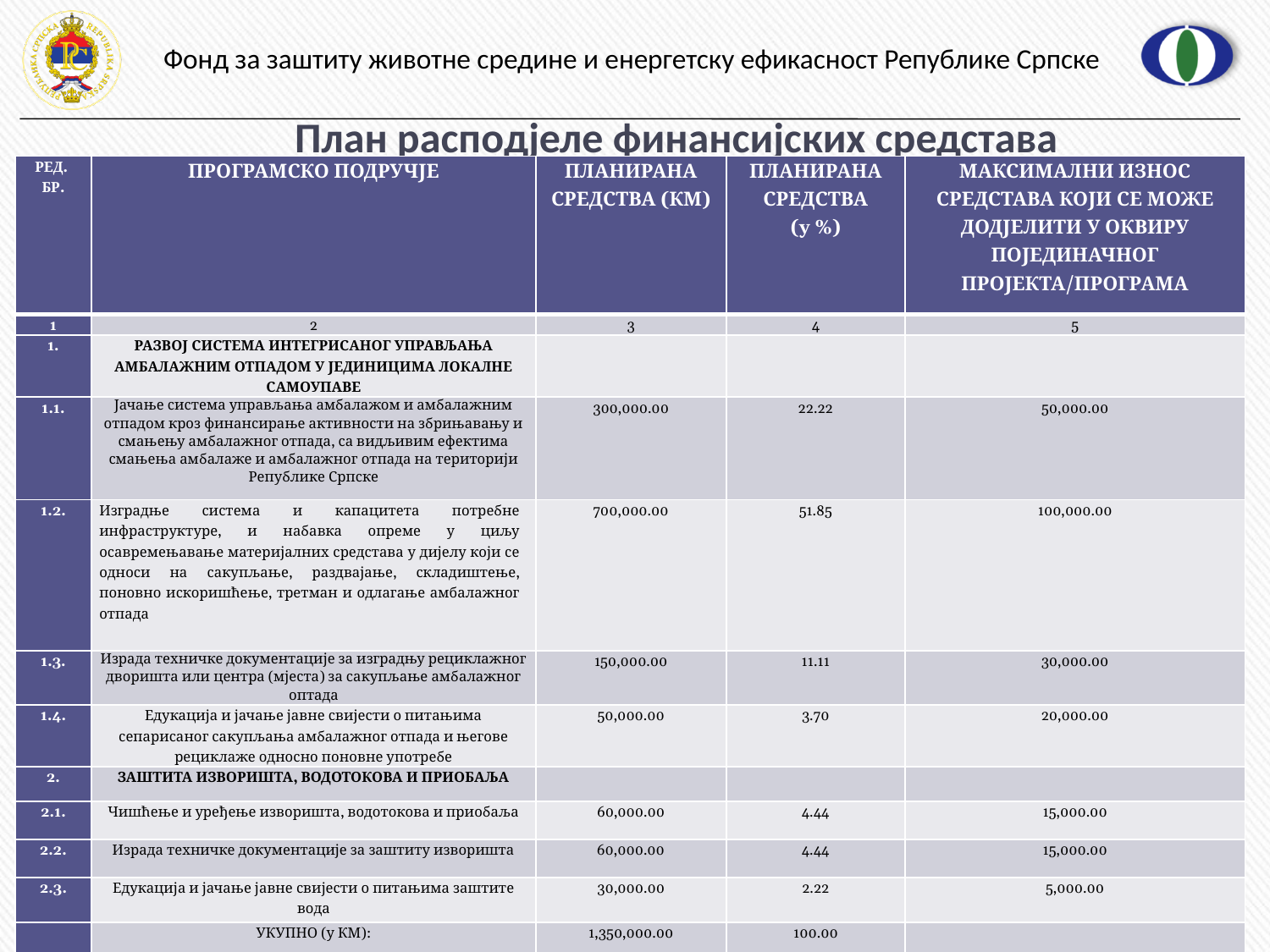

# План расподјеле финансијских средстава
| РЕД. БР. | ПРОГРАМСКО ПОДРУЧЈЕ | ПЛАНИРАНА СРЕДСТВА (КМ) | ПЛАНИРАНА СРЕДСТВА (y %) | МАКСИМАЛНИ ИЗНОС СРЕДСТАВА КОЈИ СЕ МОЖЕ ДОДЈЕЛИТИ У ОКВИРУ ПОЈЕДИНАЧНОГ ПРОЈЕКТА/ПРОГРАМА |
| --- | --- | --- | --- | --- |
| 1 | 2 | 3 | 4 | 5 |
| 1. | РАЗВОЈ СИСТЕМА ИНТЕГРИСАНОГ УПРАВЉАЊА АМБАЛАЖНИМ ОТПАДОМ У ЈЕДИНИЦИМА ЛОКАЛНЕ САМОУПАВЕ |  |  |  |
| 1.1. | Јачање система управљања амбалажом и амбалажним отпадом кроз финансирање активности на збрињавању и смањењу амбалажног отпада, са видљивим ефектима смањења амбалаже и амбалажног отпада на територији Републике Српске | 300,000.00 | 22.22 | 50,000.00 |
| 1.2. | Изградње система и капацитета потребне инфраструктуре, и набавка опреме у циљу осавремењавање материјалних средстава у дијелу који се односи на сакупљање, раздвајање, складиштење, поновно искоришћење, третман и одлагање амбалажног отпада | 700,000.00 | 51.85 | 100,000.00 |
| 1.3. | Израда техничке документације за изградњу рециклажног дворишта или центра (мјеста) за сакупљање амбалажног оптада | 150,000.00 | 11.11 | 30,000.00 |
| 1.4. | Едукација и јачање јавне свијести о питањима сепарисаног сакупљања амбалажног отпада и његове рециклаже односно поновне употребе | 50,000.00 | 3.70 | 20,000.00 |
| 2. | ЗАШТИТА ИЗВОРИШТА, ВОДОТОКОВА И ПРИОБАЉА |  |  |  |
| 2.1. | Чишћење и уређење изворишта, водотокова и приобаља | 60,000.00 | 4.44 | 15,000.00 |
| 2.2. | Израда техничке документације за заштиту изворишта | 60,000.00 | 4.44 | 15,000.00 |
| 2.3. | Едукација и јачање јавне свијести о питањима заштите вода | 30,000.00 | 2.22 | 5,000.00 |
|  | УКУПНО (у КМ): | 1,350,000.00 | 100.00 |  |